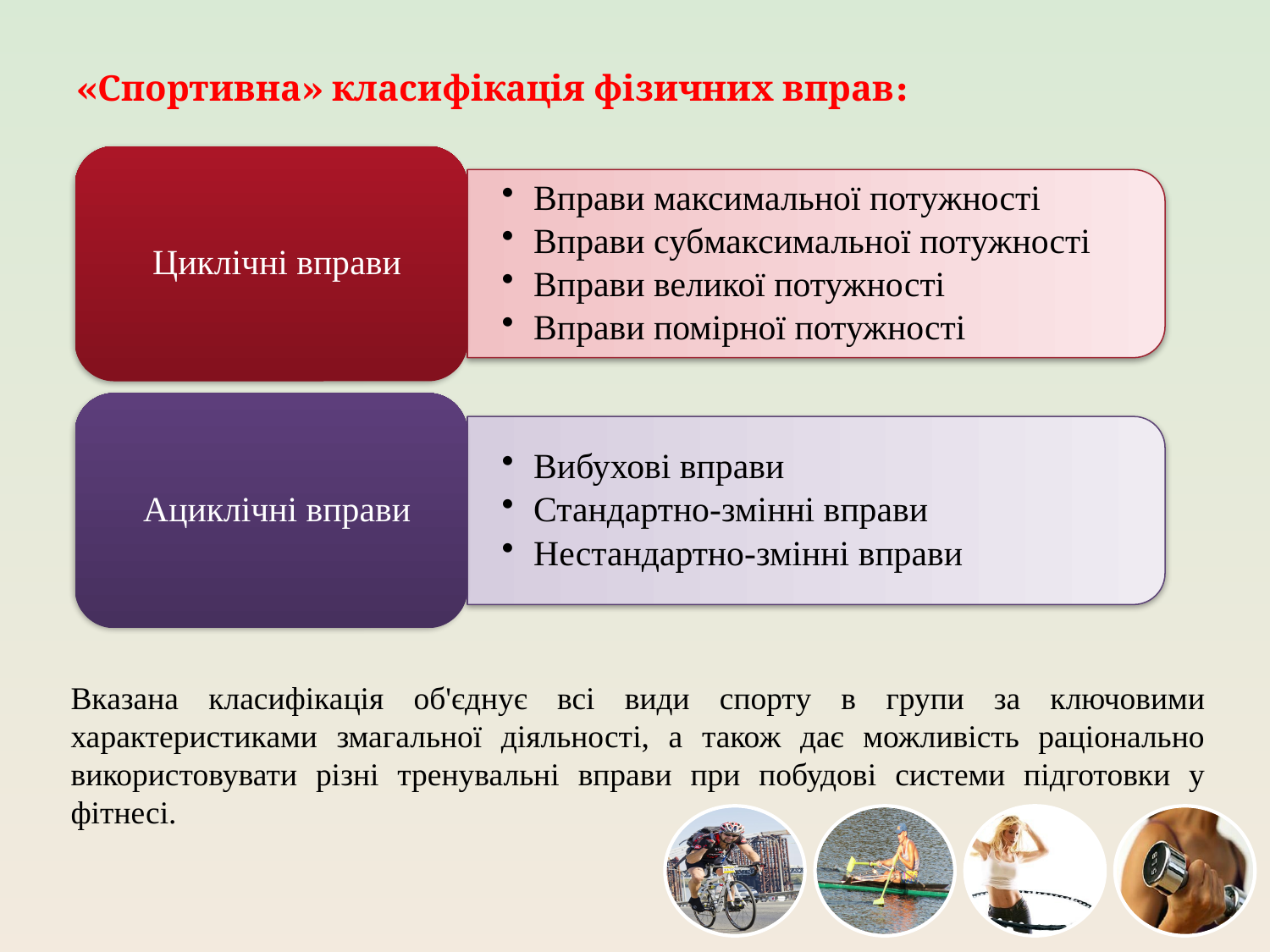

«Спортивна» класифікація фізичних вправ:
Вправи максимальної потужності
Вправи субмаксимальної потужності
Вправи великої потужності
Вправи помірної потужності
Циклічні вправи
Вибухові вправи
Стандартно-змінні вправи
Нестандартно-змінні вправи
Ациклічні вправи
Вказана класифікація об'єднує всі види спорту в групи за ключовими характеристиками змагальної діяльності, а також дає можливість раціонально використовувати різні тренувальні вправи при побудові системи підготовки у фітнесі.